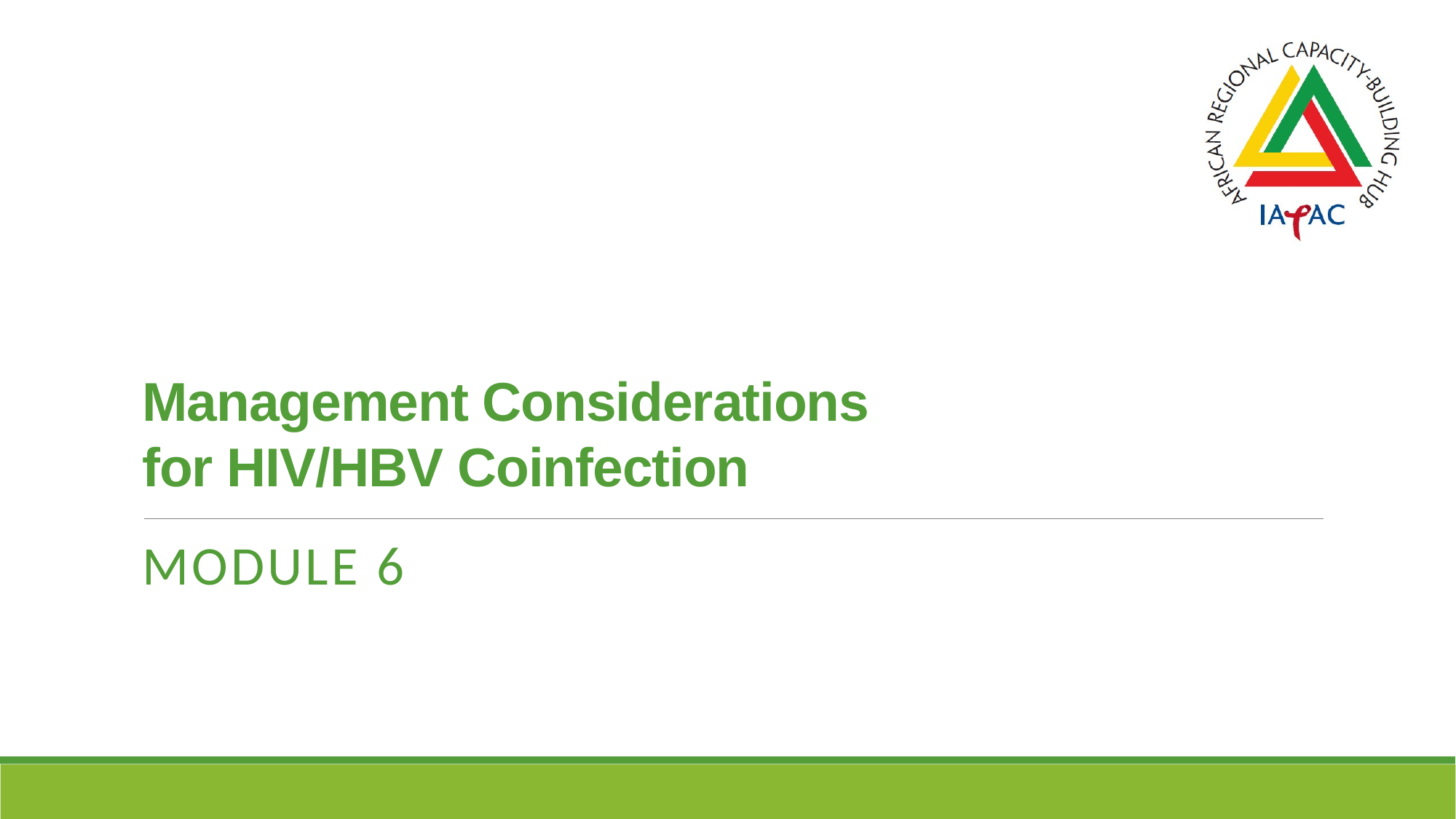

# Management Considerations for HIV/HBV Coinfection
MODULE 6